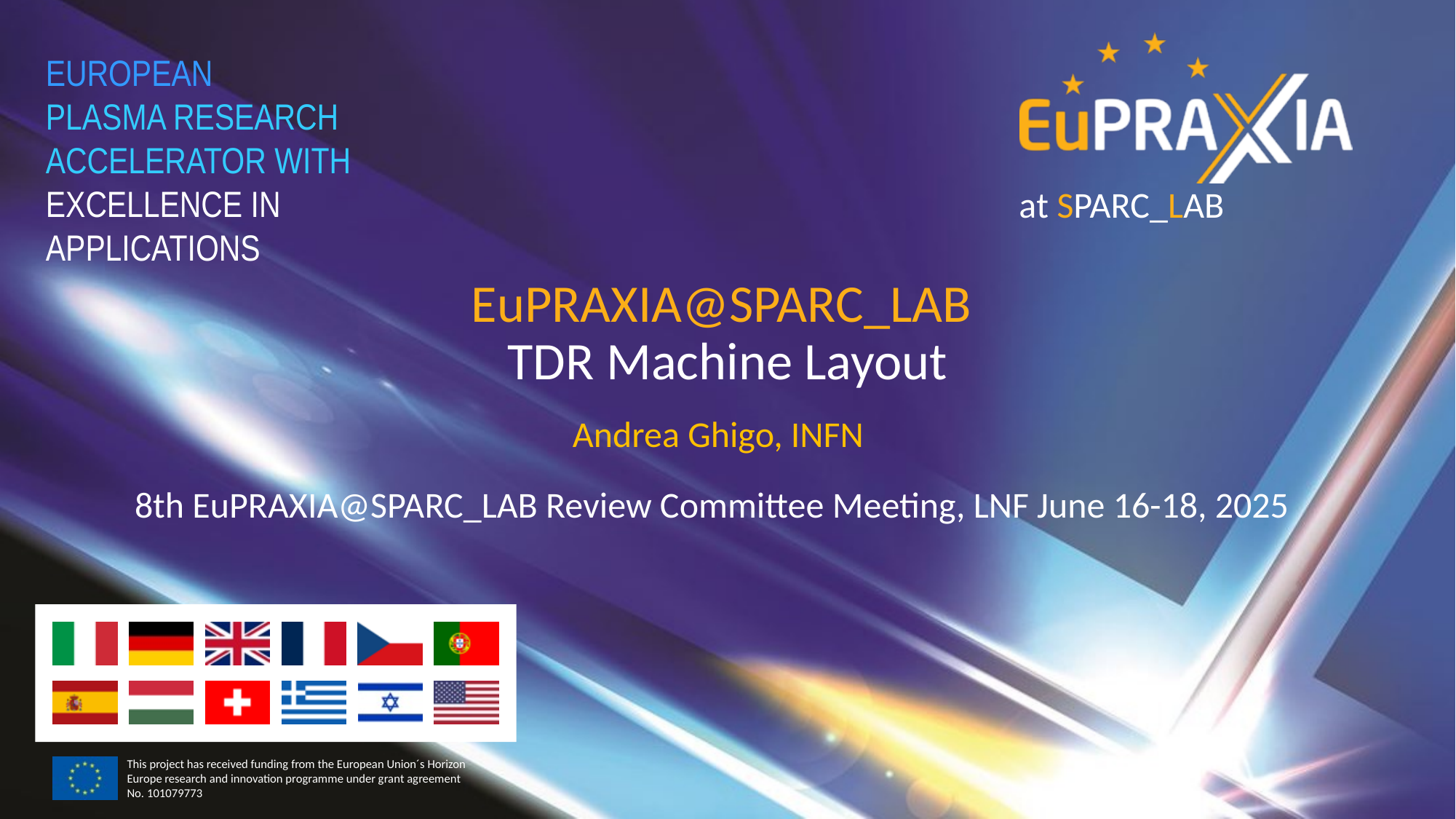

at SPARC_LAB
# EuPRAXIA@SPARC_LAB TDR Machine Layout
Andrea Ghigo, INFN
8th EuPRAXIA@SPARC_LAB Review Committee Meeting, LNF June 16-18, 2025